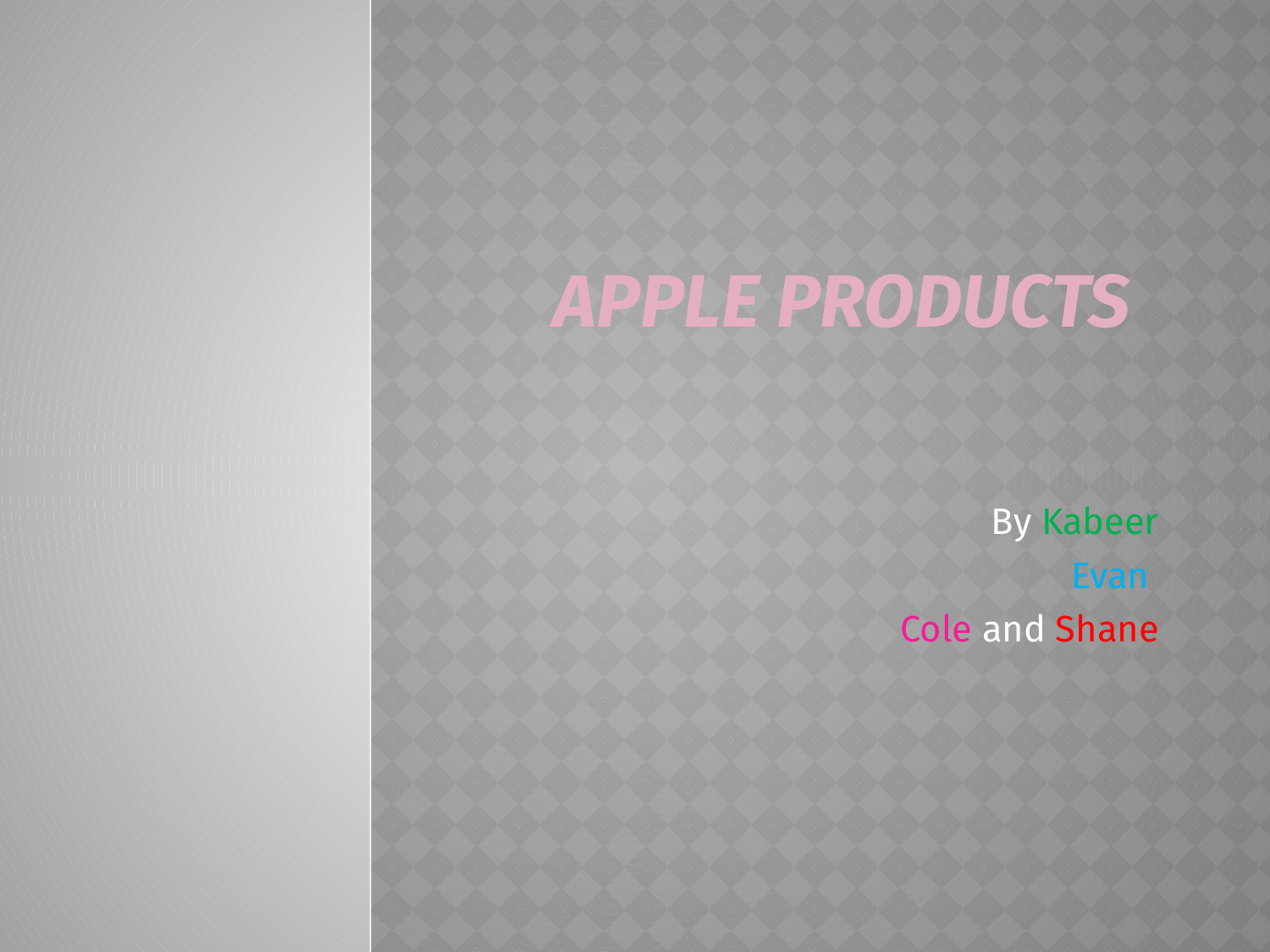

# Apple Products
By Kabeer
Evan
Cole and Shane